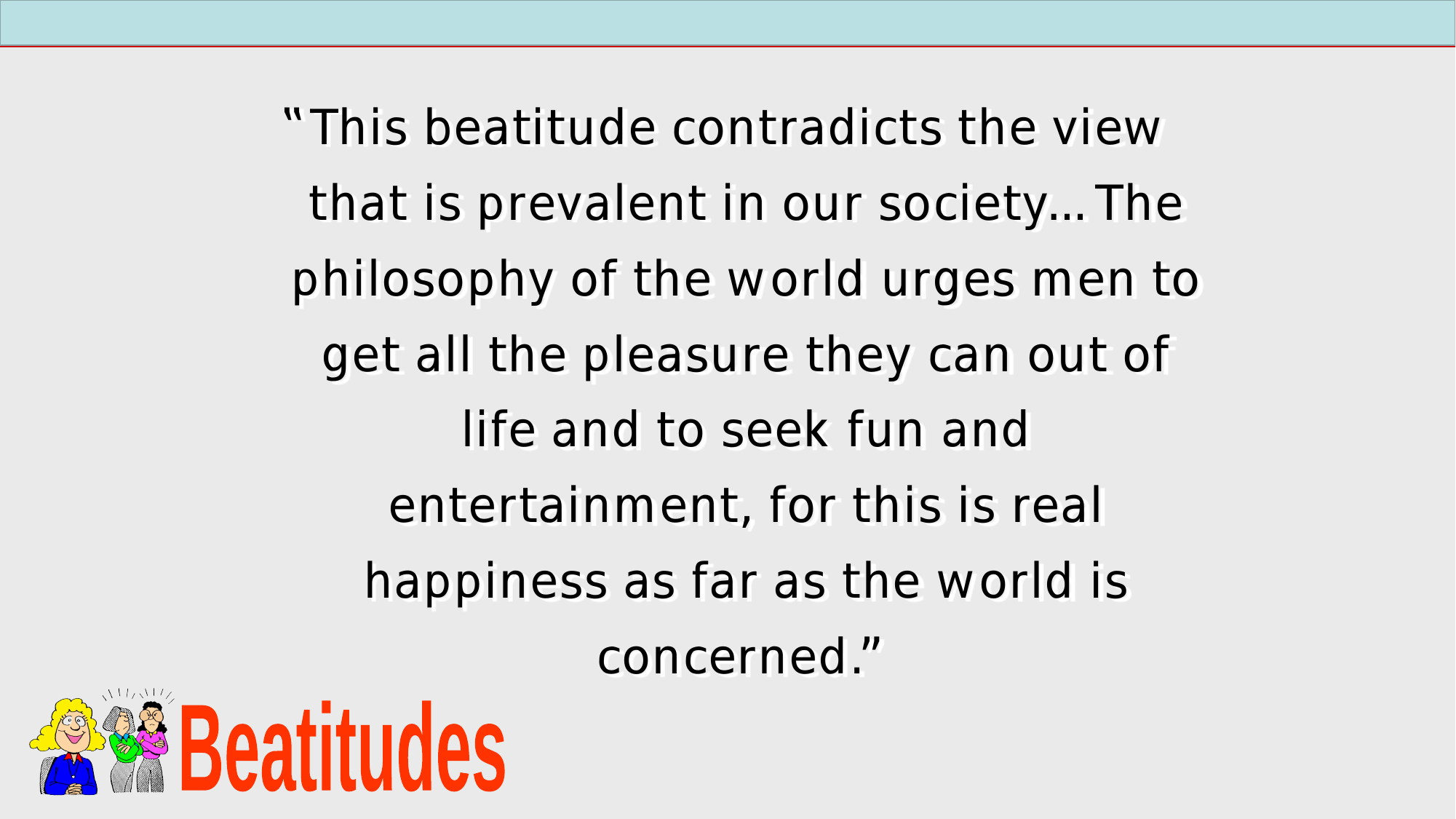

“This beatitude contradicts the view that is prevalent in our society…The philosophy of the world urges men to get all the pleasure they can out of life and to seek fun and entertainment, for this is real happiness as far as the world is concerned.”